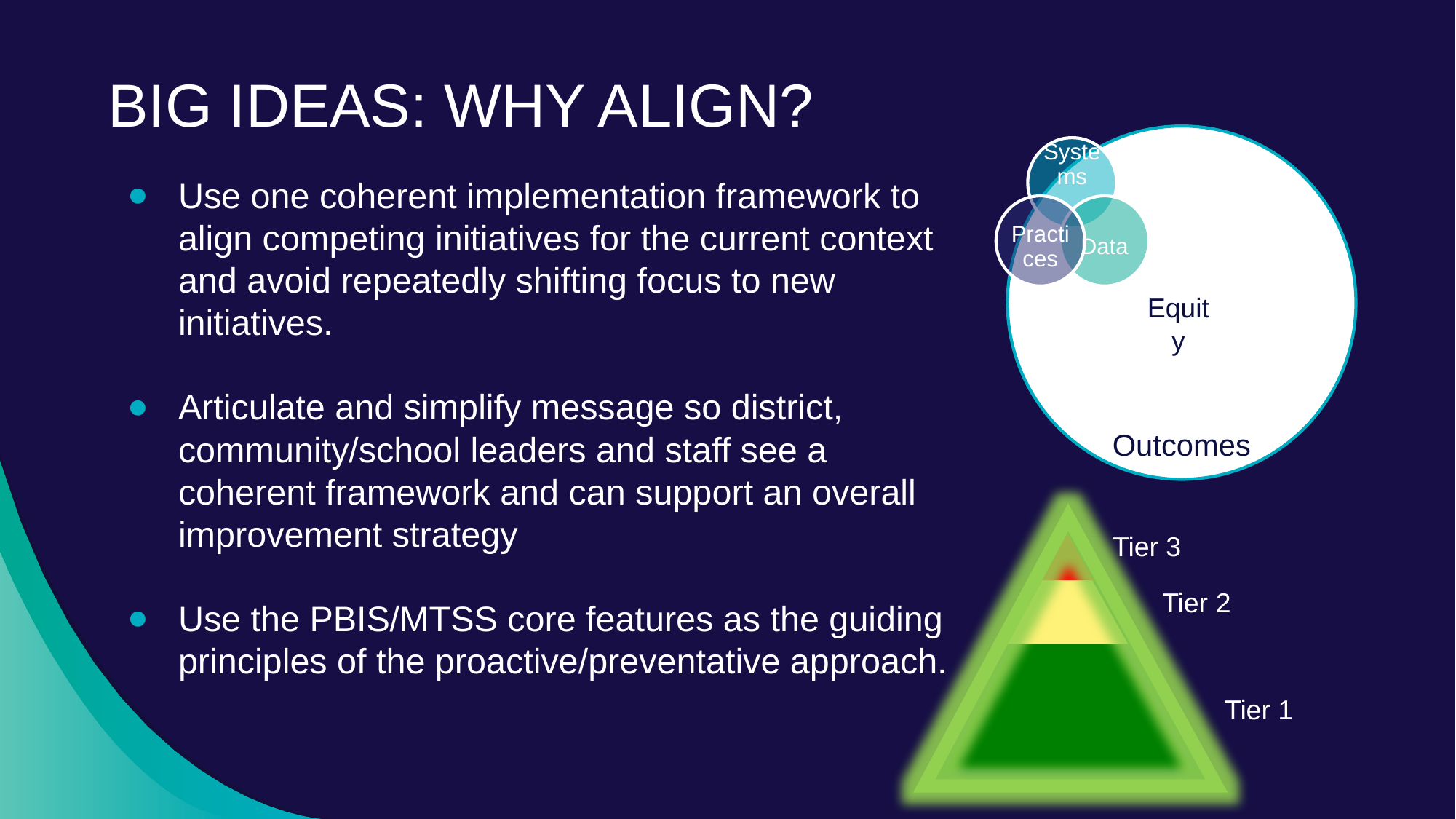

# BIG IDEAS: WHY ALIGN?

Systems
Data
Practices
Equity
Outcomes
Use one coherent implementation framework to align competing initiatives for the current context and avoid repeatedly shifting focus to new initiatives.
Articulate and simplify message so district, community/school leaders and staff see a coherent framework and can support an overall improvement strategy
Use the PBIS/MTSS core features as the guiding principles of the proactive/preventative approach.

Tier 3
Tier 2
Tier 1